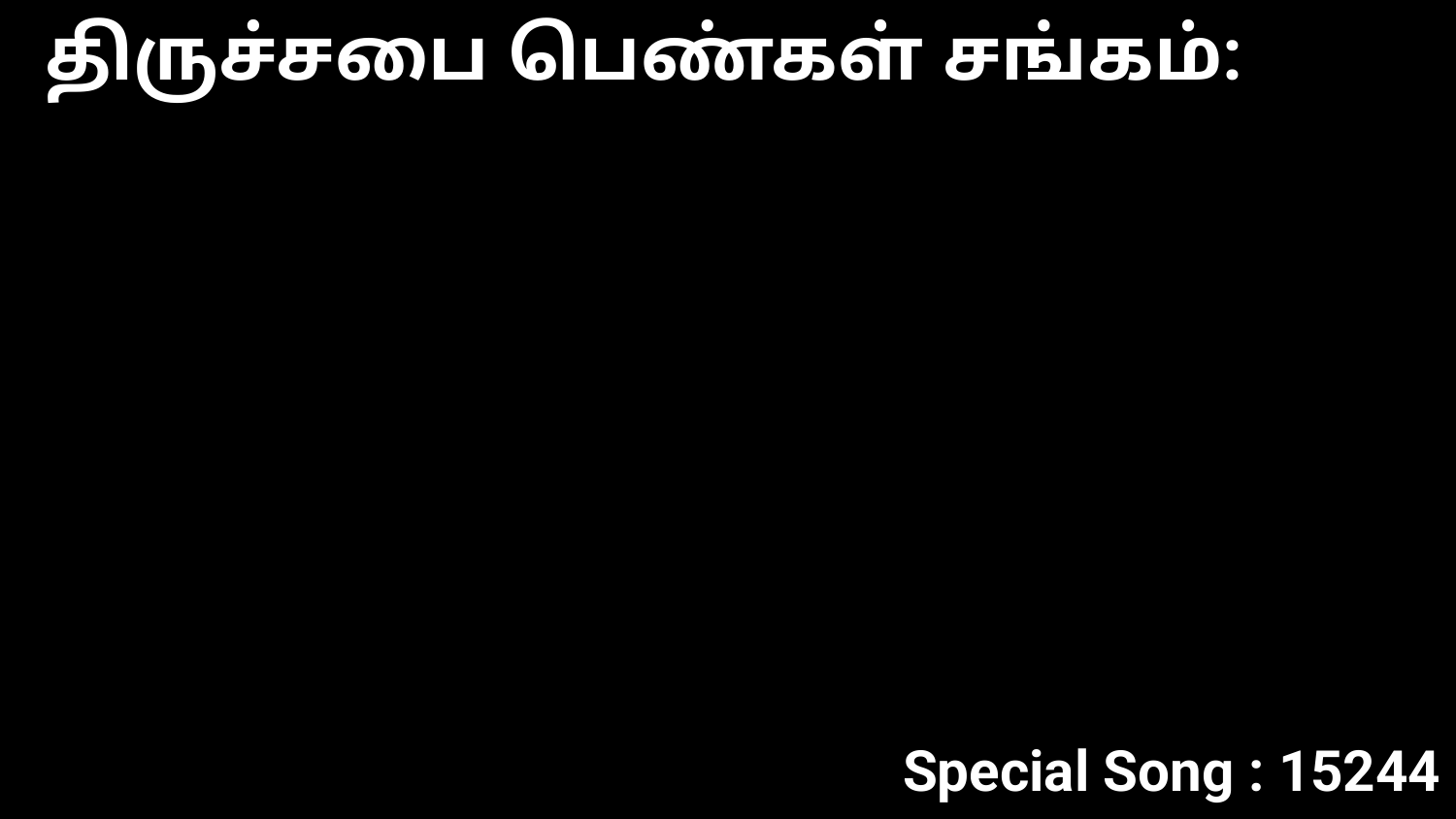

திருச்சபை பெண்கள் சங்கம்:

Special Song : 15244